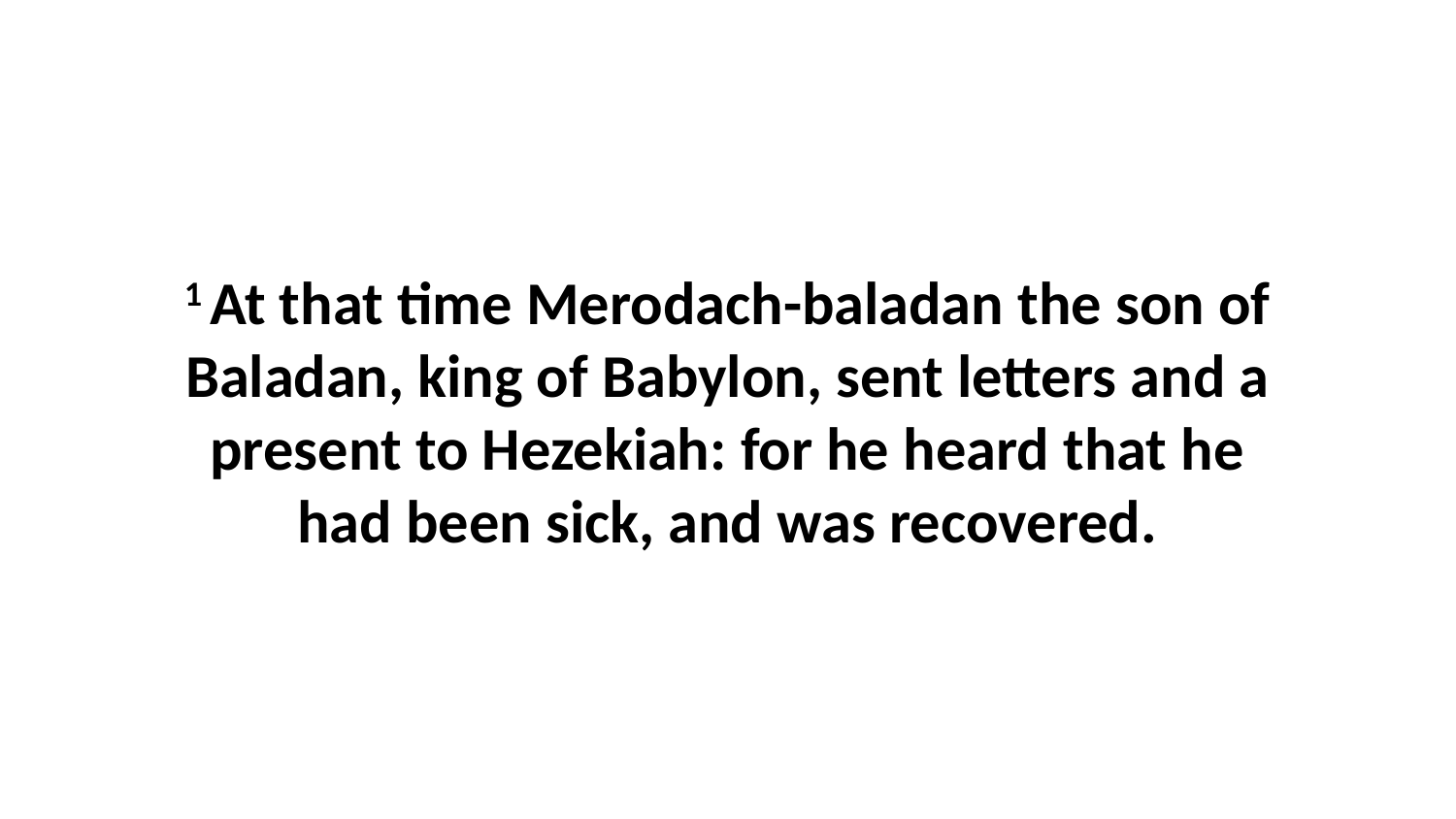

1 At that time Merodach-baladan the son of Baladan, king of Babylon, sent letters and a present to Hezekiah: for he heard that he had been sick, and was recovered.